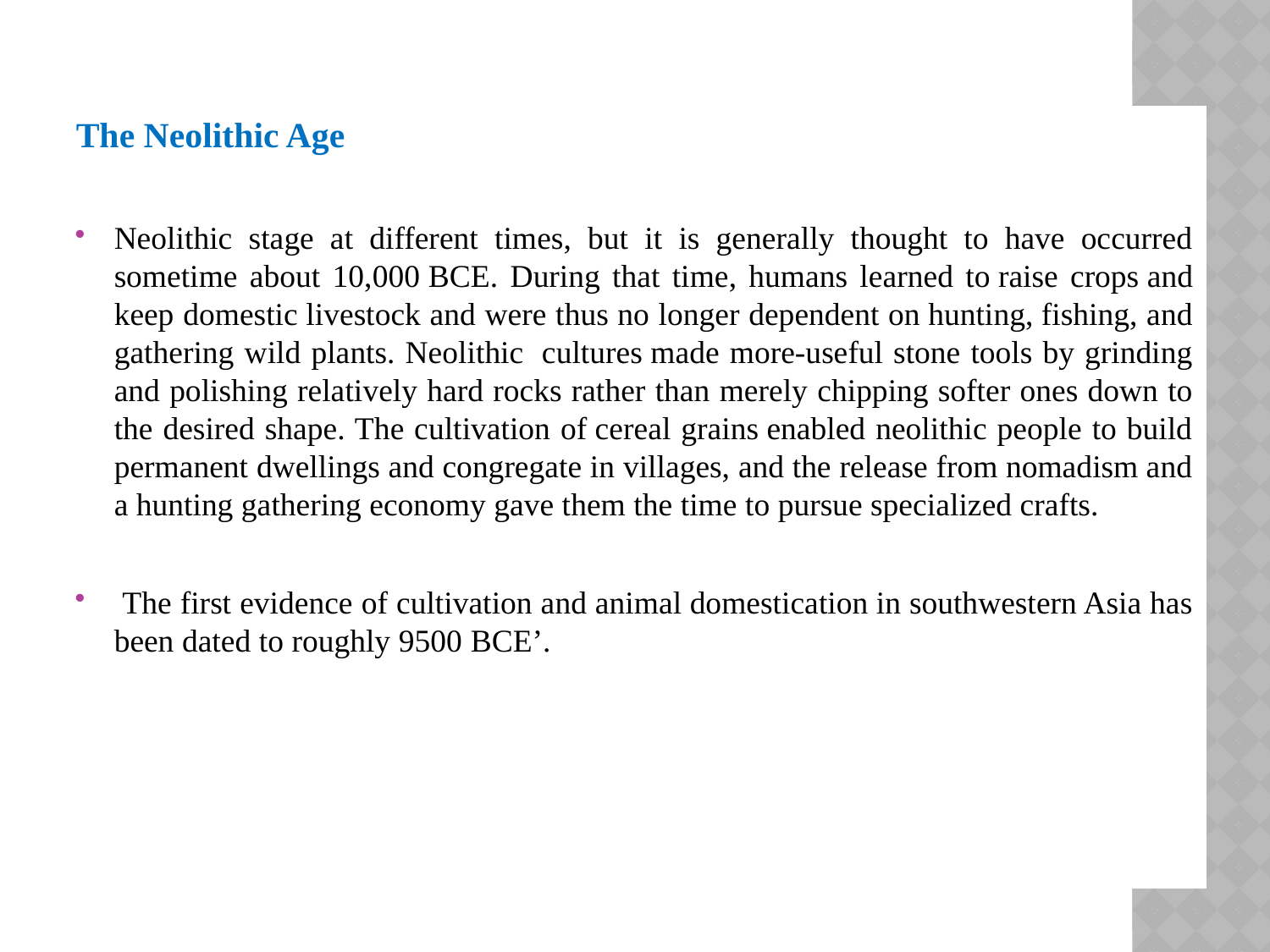

#
The Neolithic Age

Neolithic stage at different times, but it is generally thought to have occurred sometime about 10,000 BCE. During that time, humans learned to raise crops and keep domestic livestock and were thus no longer dependent on hunting, fishing, and gathering wild plants. Neolithic  cultures made more-useful stone tools by grinding and polishing relatively hard rocks rather than merely chipping softer ones down to the desired shape. The cultivation of cereal grains enabled neolithic people to build permanent dwellings and congregate in villages, and the release from nomadism and a hunting gathering economy gave them the time to pursue specialized crafts.

 The first evidence of cultivation and animal domestication in southwestern Asia has been dated to roughly 9500 BCE’.